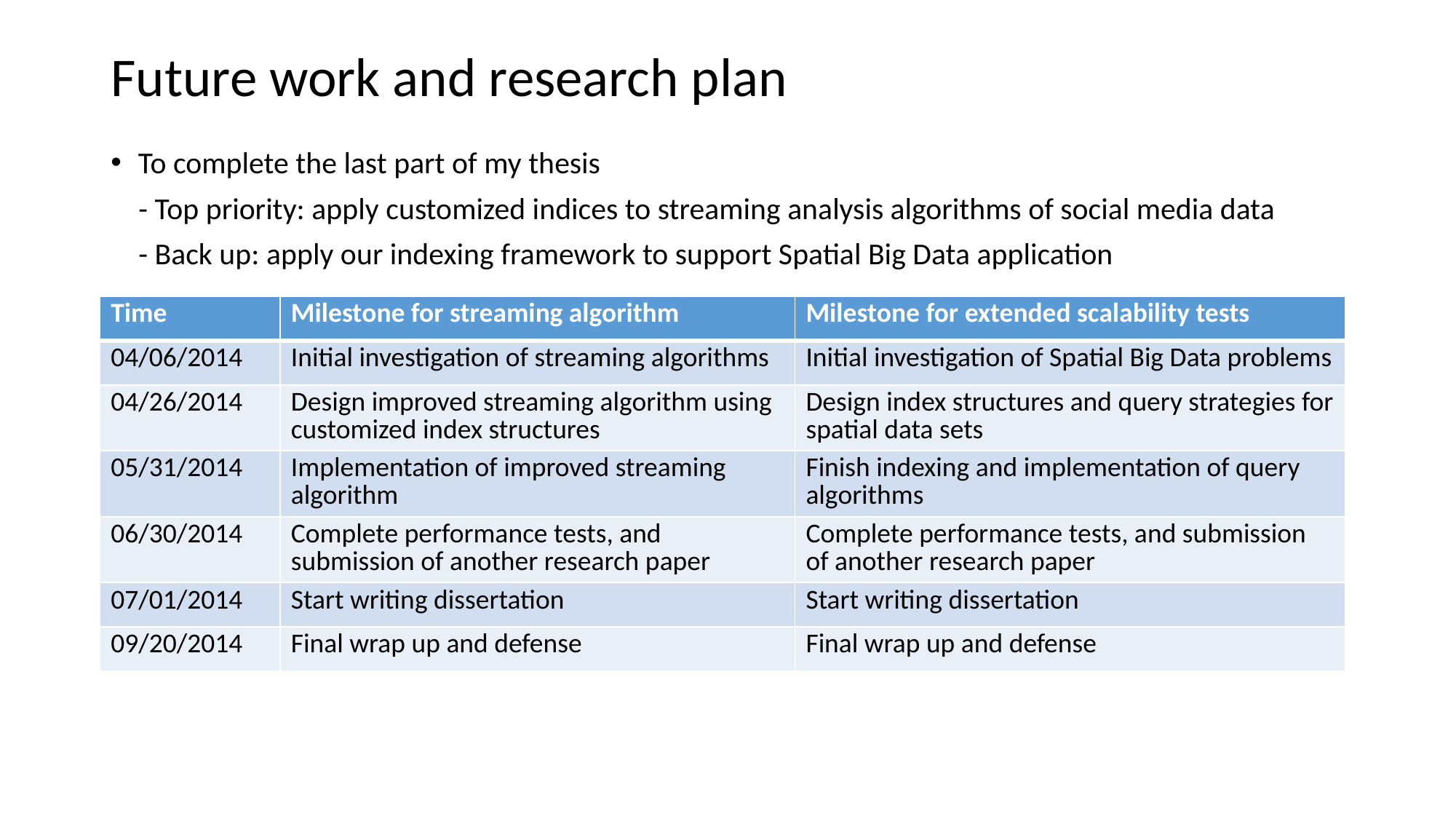

# Future work and research plan
To complete the last part of my thesis
    - Top priority: apply customized indices to streaming analysis algorithms of social media data
    - Back up: apply our indexing framework to support Spatial Big Data application
| Time | Milestone for streaming algorithm | Milestone for extended scalability tests |
| --- | --- | --- |
| 04/06/2014 | Initial investigation of streaming algorithms | Initial investigation of Spatial Big Data problems |
| 04/26/2014 | Design improved streaming algorithm using customized index structures | Design index structures and query strategies for spatial data sets |
| 05/31/2014 | Implementation of improved streaming algorithm | Finish indexing and implementation of query algorithms |
| 06/30/2014 | Complete performance tests, and submission of another research paper | Complete performance tests, and submission of another research paper |
| 07/01/2014 | Start writing dissertation | Start writing dissertation |
| 09/20/2014 | Final wrap up and defense | Final wrap up and defense |